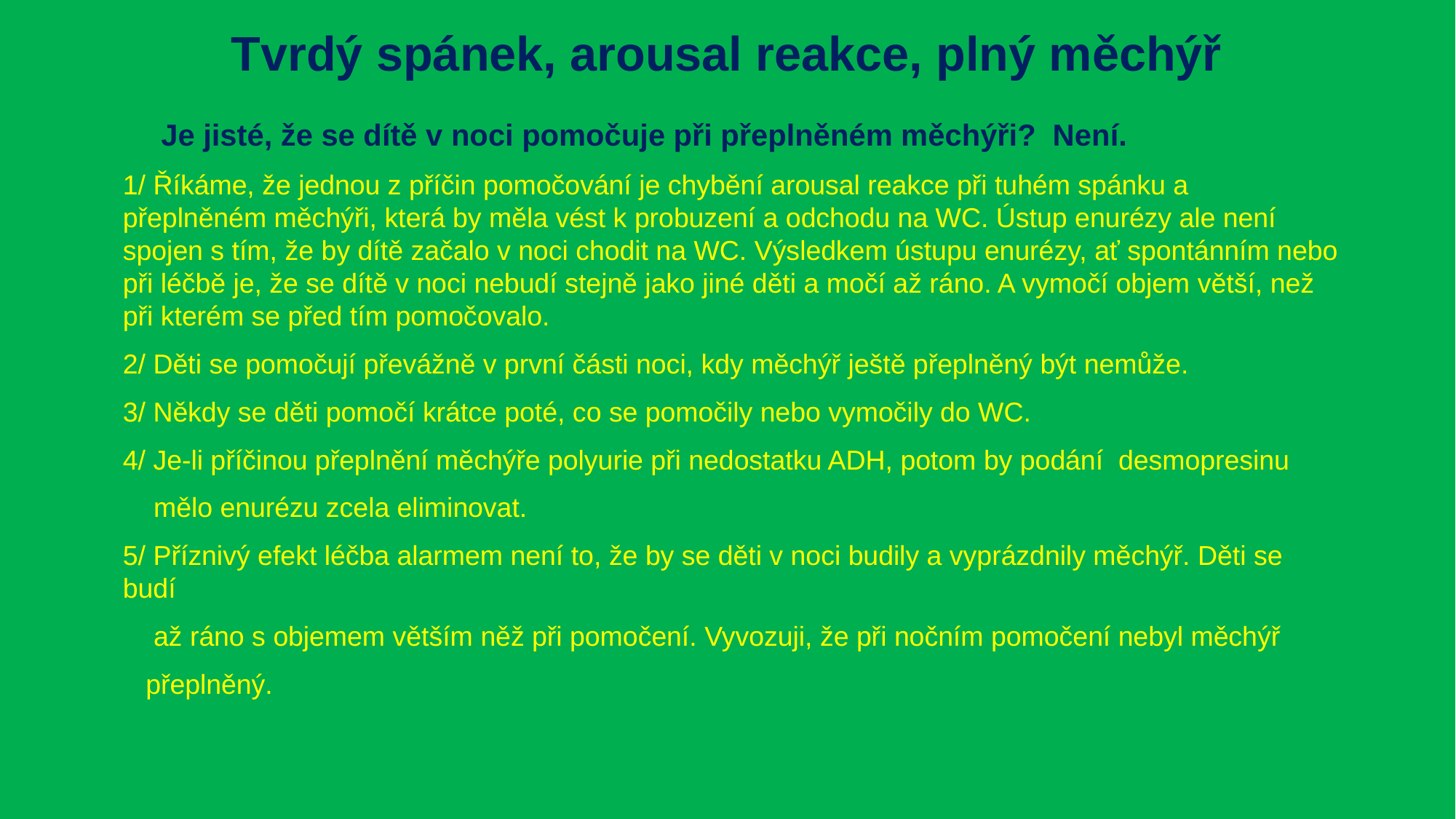

# Tvrdý spánek, arousal reakce, plný měchýř
     Je jisté, že se dítě v noci pomočuje při přeplněném měchýři?  Není.
1/ Říkáme, že jednou z příčin pomočování je chybění arousal reakce při tuhém spánku a        přeplněném měchýři, která by měla vést k probuzení a odchodu na WC. Ústup enurézy ale není spojen s tím, že by dítě začalo v noci chodit na WC. Výsledkem ústupu enurézy, ať spontánním nebo při léčbě je, že se dítě v noci nebudí stejně jako jiné děti a močí až ráno. A vymočí objem větší, než při kterém se před tím pomočovalo.
2/ Děti se pomočují převážně v první části noci, kdy měchýř ještě přeplněný být nemůže.
3/ Někdy se děti pomočí krátce poté, co se pomočily nebo vymočily do WC.
4/ Je-li příčinou přeplnění měchýře polyurie při nedostatku ADH, potom by podání  desmopresinu
    mělo enurézu zcela eliminovat.
5/ Příznivý efekt léčba alarmem není to, že by se děti v noci budily a vyprázdnily měchýř. Děti se budí
    až ráno s objemem větším něž při pomočení. Vyvozuji, že při nočním pomočení nebyl měchýř
   přeplněný.